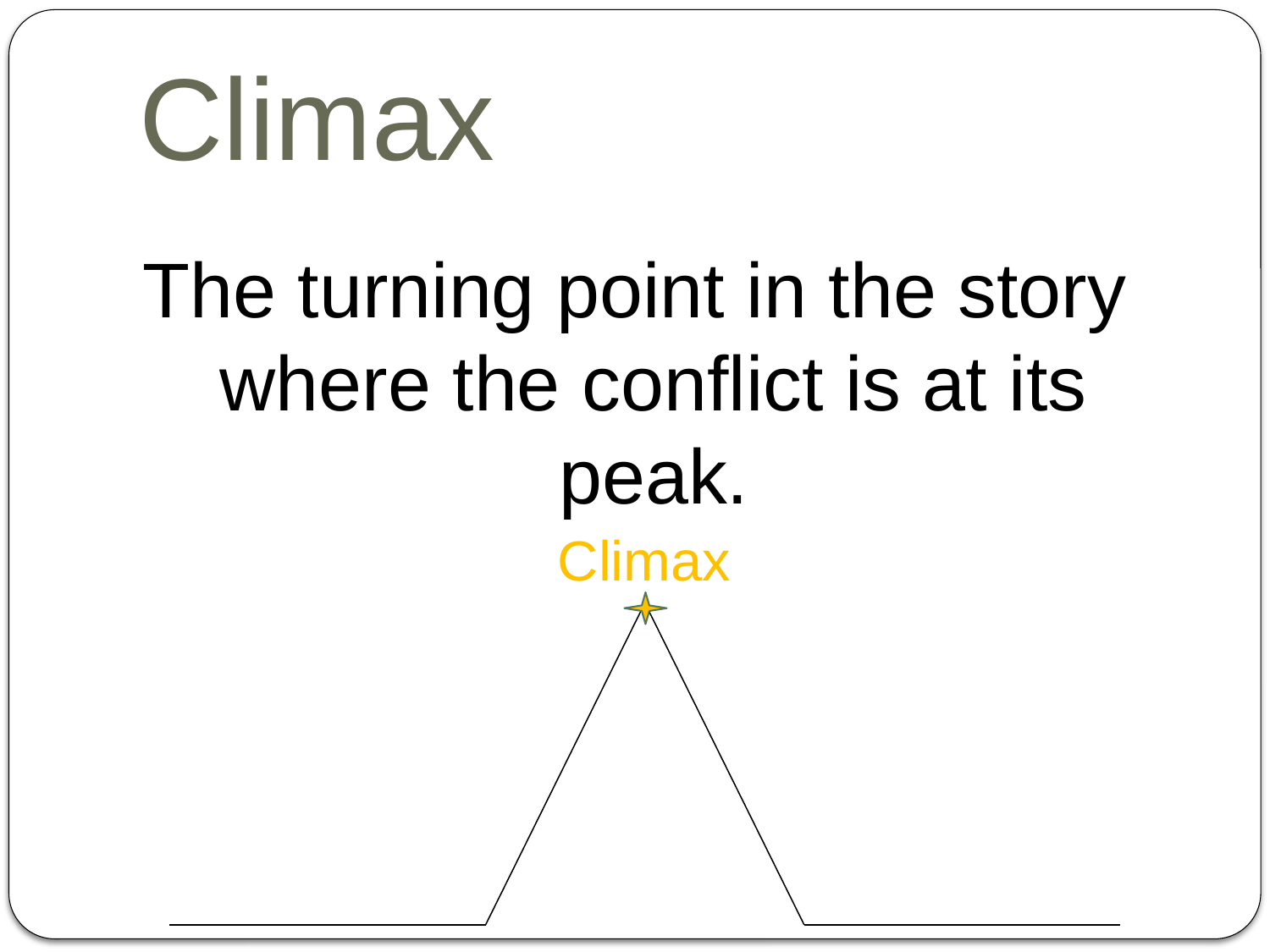

# Climax
The turning point in the story where the conflict is at its peak.

Climax